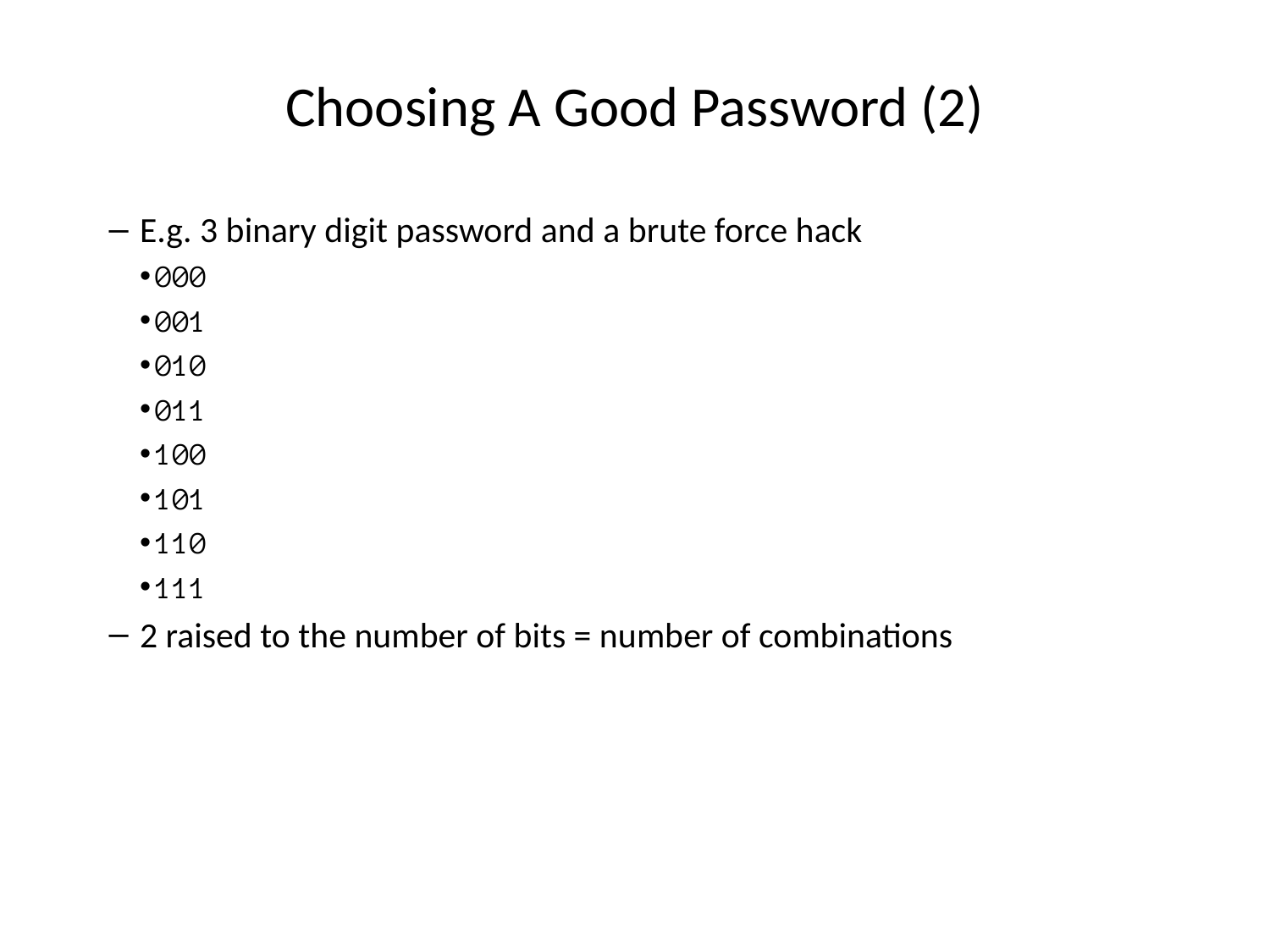

# Choosing A Good Password (2)
E.g. 3 binary digit password and a brute force hack
000
001
010
011
100
101
110
111
2 raised to the number of bits = number of combinations